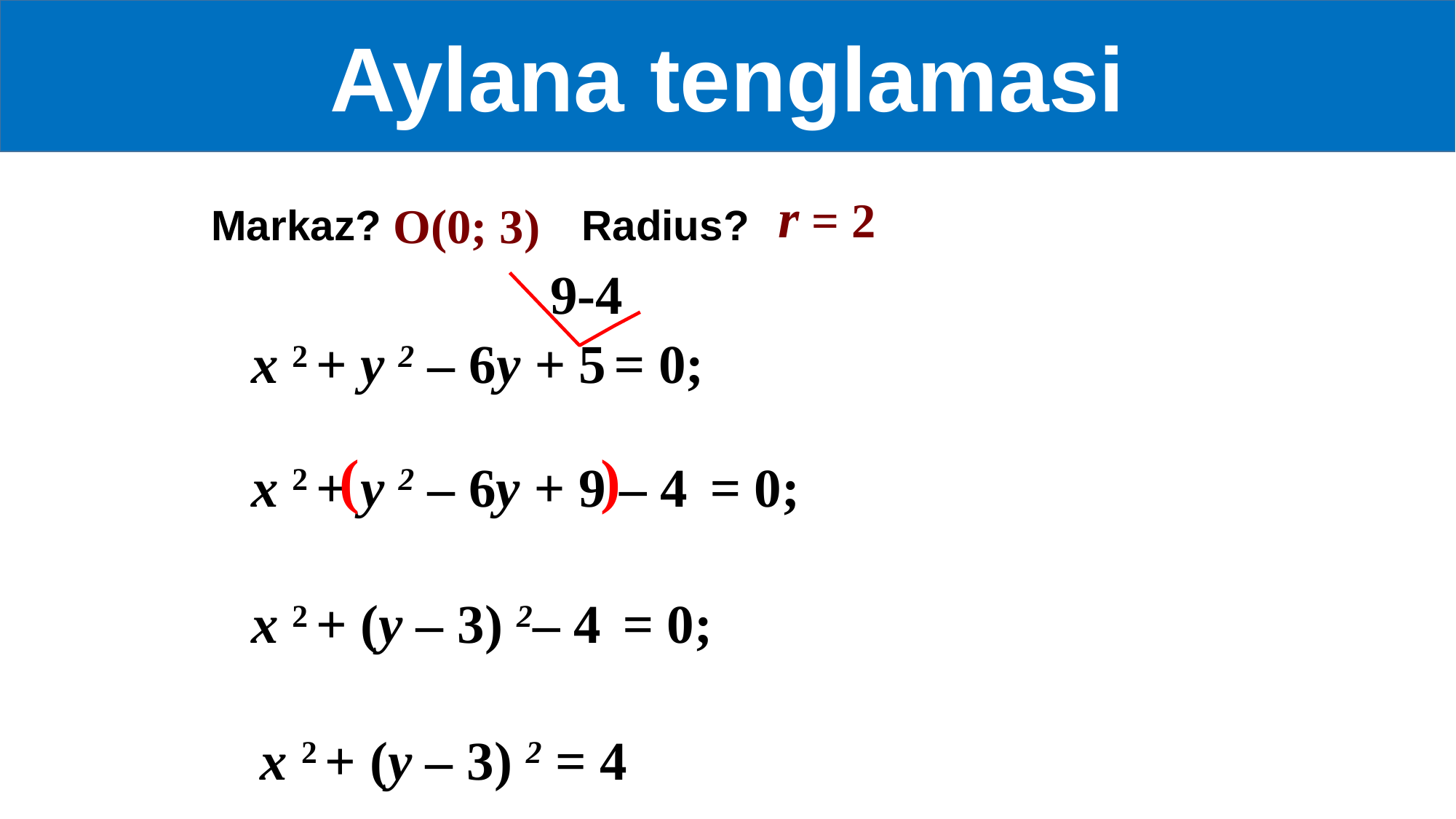

Aylana tenglamasi
r = 2
 O(0; 3)
Markaz?                 Radius?
9
-4

x 2 + y 2 – 6y + 5 = 0;
(                )
x 2 + y 2 – 6y + 9 – 4  = 0;
x 2 + (y – 3) 2– 4  = 0;
x 2 + (y – 3) 2 = 4